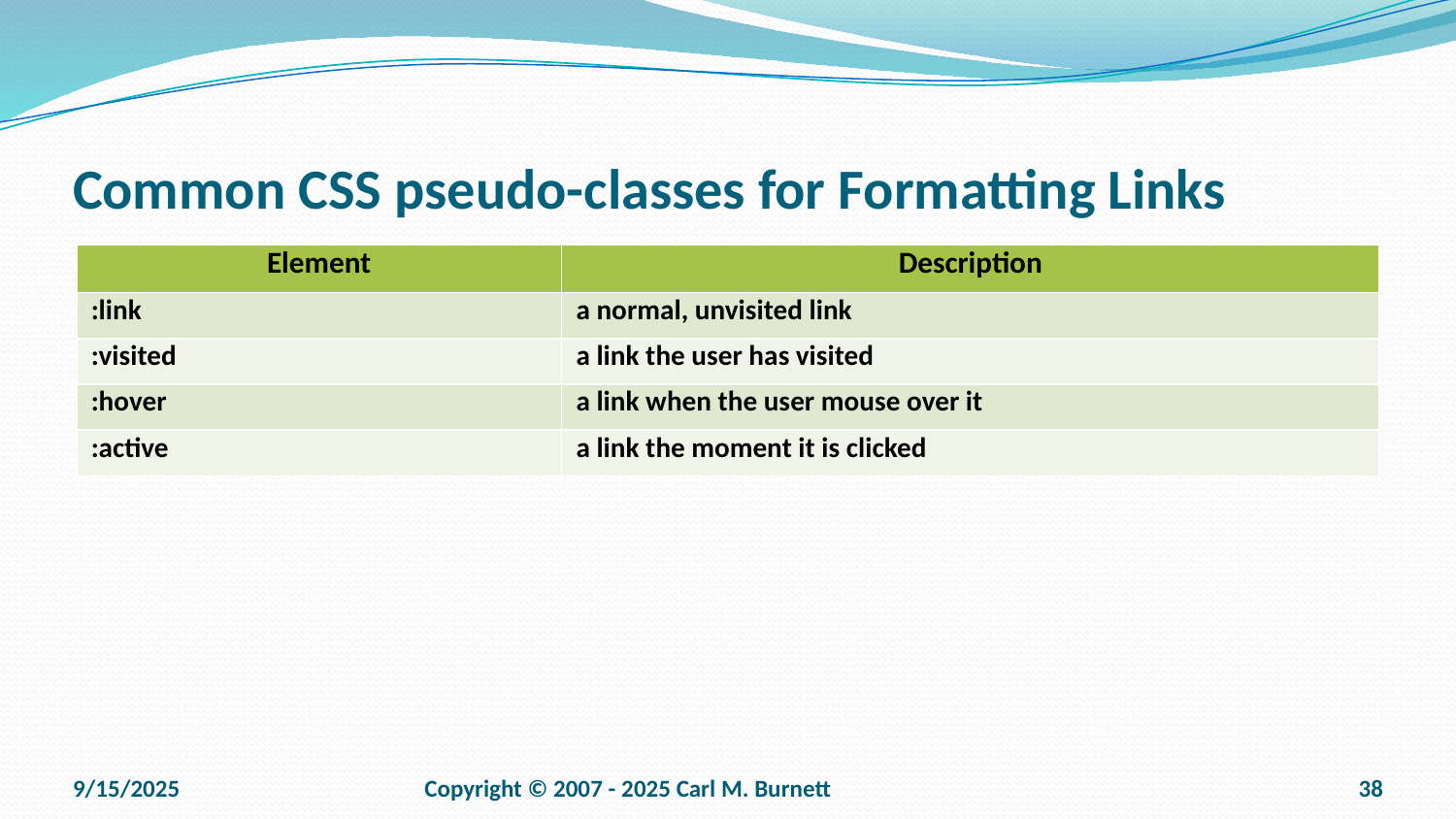

# Common CSS pseudo-classes for Formatting Links
| Element | Description |
| --- | --- |
| :link | a normal, unvisited link |
| :visited | a link the user has visited |
| :hover | a link when the user mouse over it |
| :active | a link the moment it is clicked |
9/15/2025
Copyright © 2007 - 2025 Carl M. Burnett
38